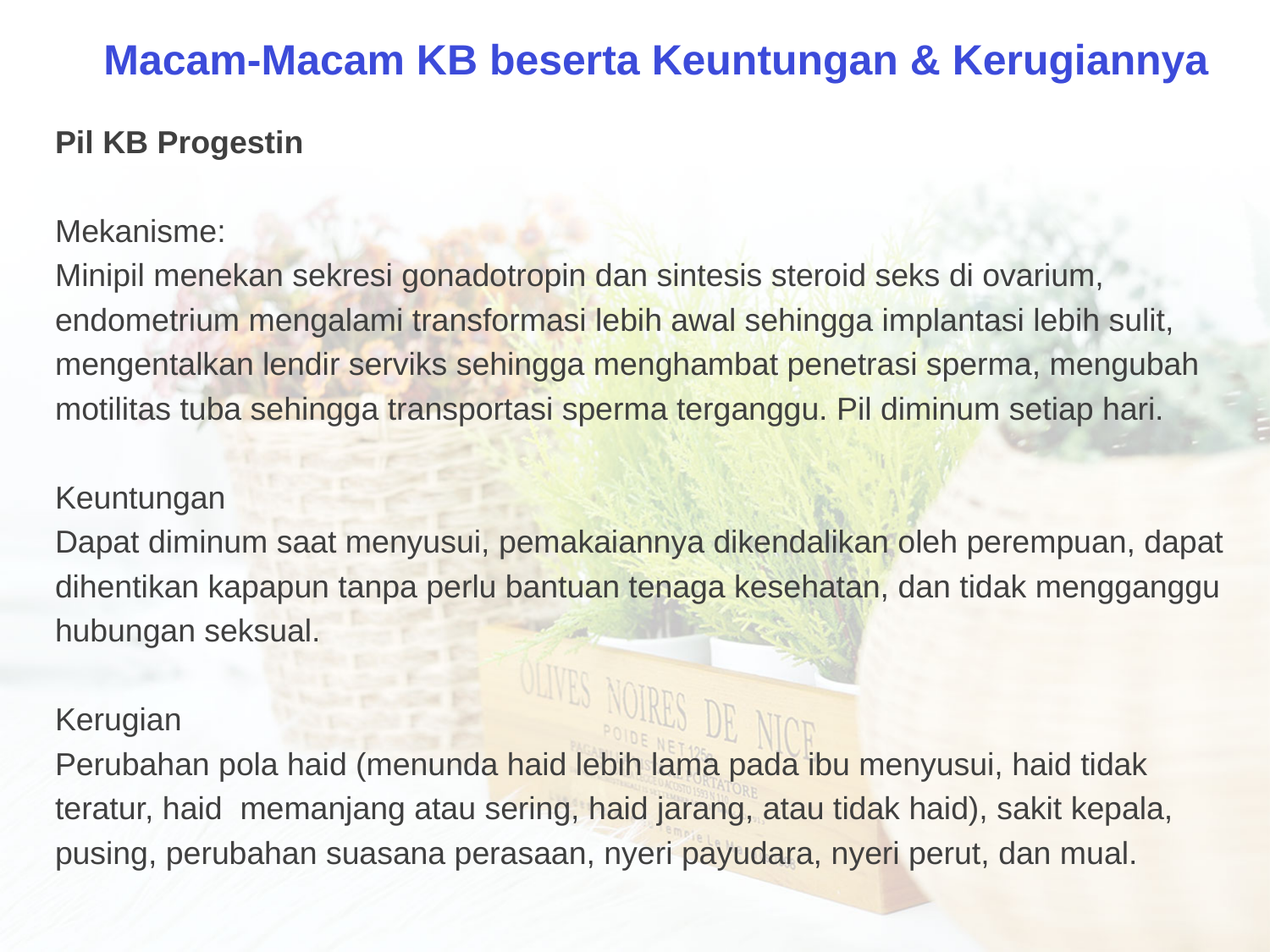

Macam-Macam KB beserta Keuntungan & Kerugiannya

Pil KB Progestin

Mekanisme:
Minipil menekan sekresi gonadotropin dan sintesis steroid seks di ovarium,
endometrium mengalami transformasi lebih awal sehingga implantasi lebih sulit,
mengentalkan lendir serviks sehingga menghambat penetrasi sperma, mengubah
motilitas tuba sehingga transportasi sperma terganggu. Pil diminum setiap hari.

Keuntungan
Dapat diminum saat menyusui, pemakaiannya dikendalikan oleh perempuan, dapat
dihentikan kapapun tanpa perlu bantuan tenaga kesehatan, dan tidak mengganggu
hubungan seksual.

Kerugian
Perubahan pola haid (menunda haid lebih lama pada ibu menyusui, haid tidak
teratur, haid  memanjang atau sering, haid jarang, atau tidak haid), sakit kepala,
pusing, perubahan suasana perasaan, nyeri payudara, nyeri perut, dan mual.